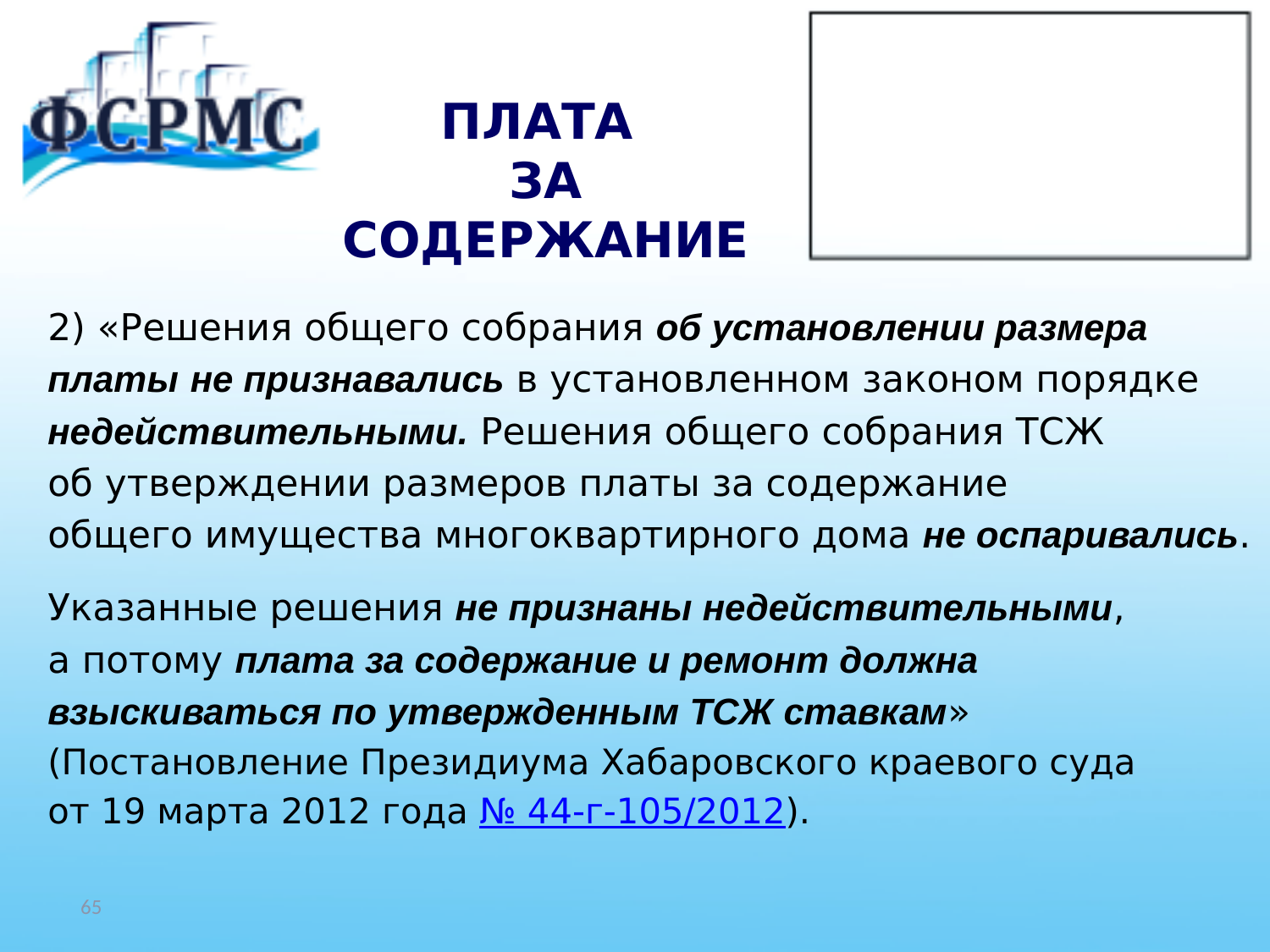

# ПЛАТА ЗА СОДЕРЖАНИЕ
2) «Решения общего собрания об установлении размера
платы не признавались в установленном законом порядке
недействительными. Решения общего собрания ТСЖ
об утверждении размеров платы за содержание
общего имущества многоквартирного дома не оспаривались.
Указанные решения не признаны недействительными,
а потому плата за содержание и ремонт должна
взыскиваться по утвержденным ТСЖ ставкам»
(Постановление Президиума Хабаровского краевого суда
от 19 марта 2012 года № 44-г-105/2012).

65